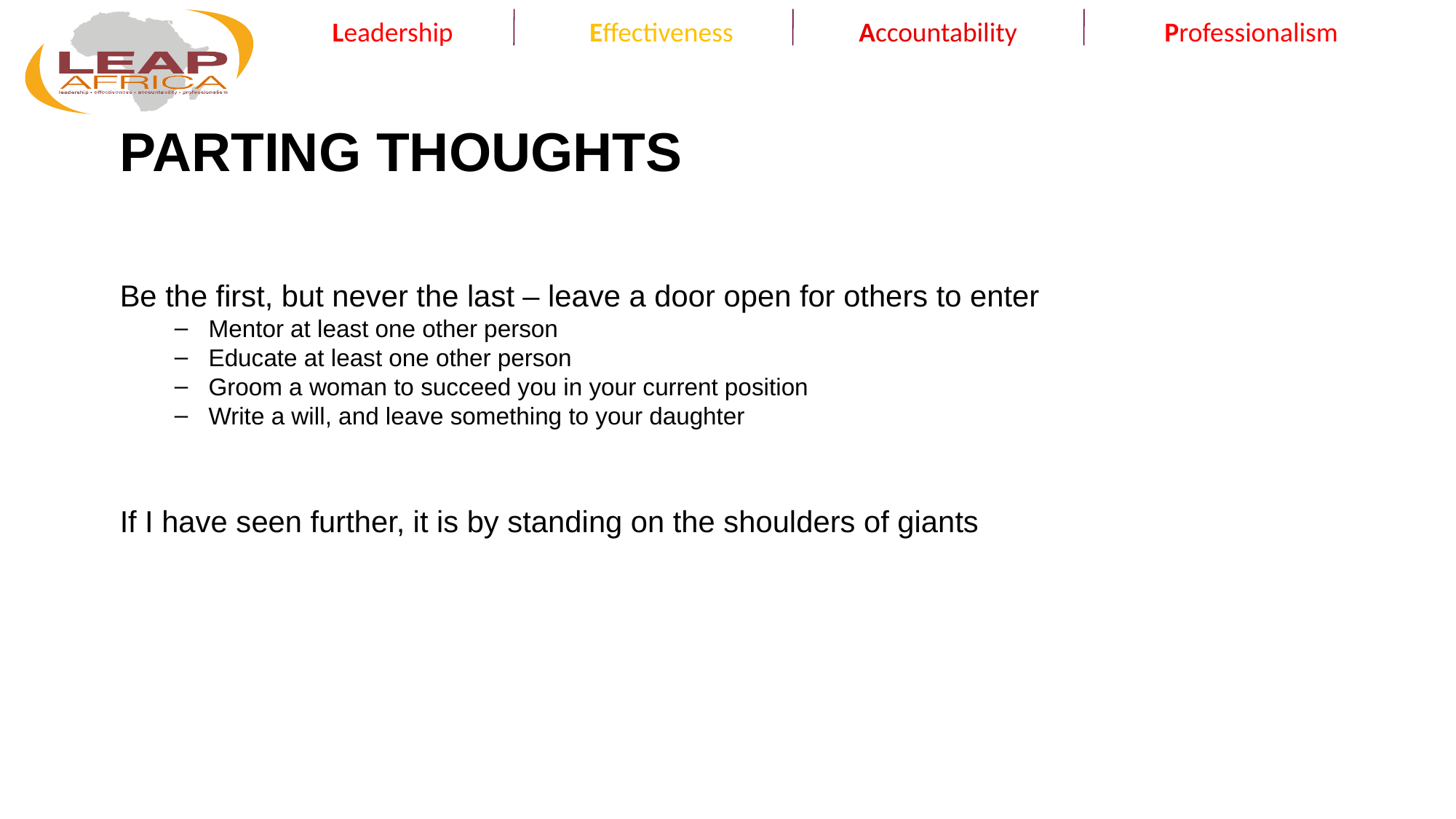

PARTING THOUGHTS
Be the first, but never the last – leave a door open for others to enter
Mentor at least one other person
Educate at least one other person
Groom a woman to succeed you in your current position
Write a will, and leave something to your daughter

If I have seen further, it is by standing on the shoulders of giants